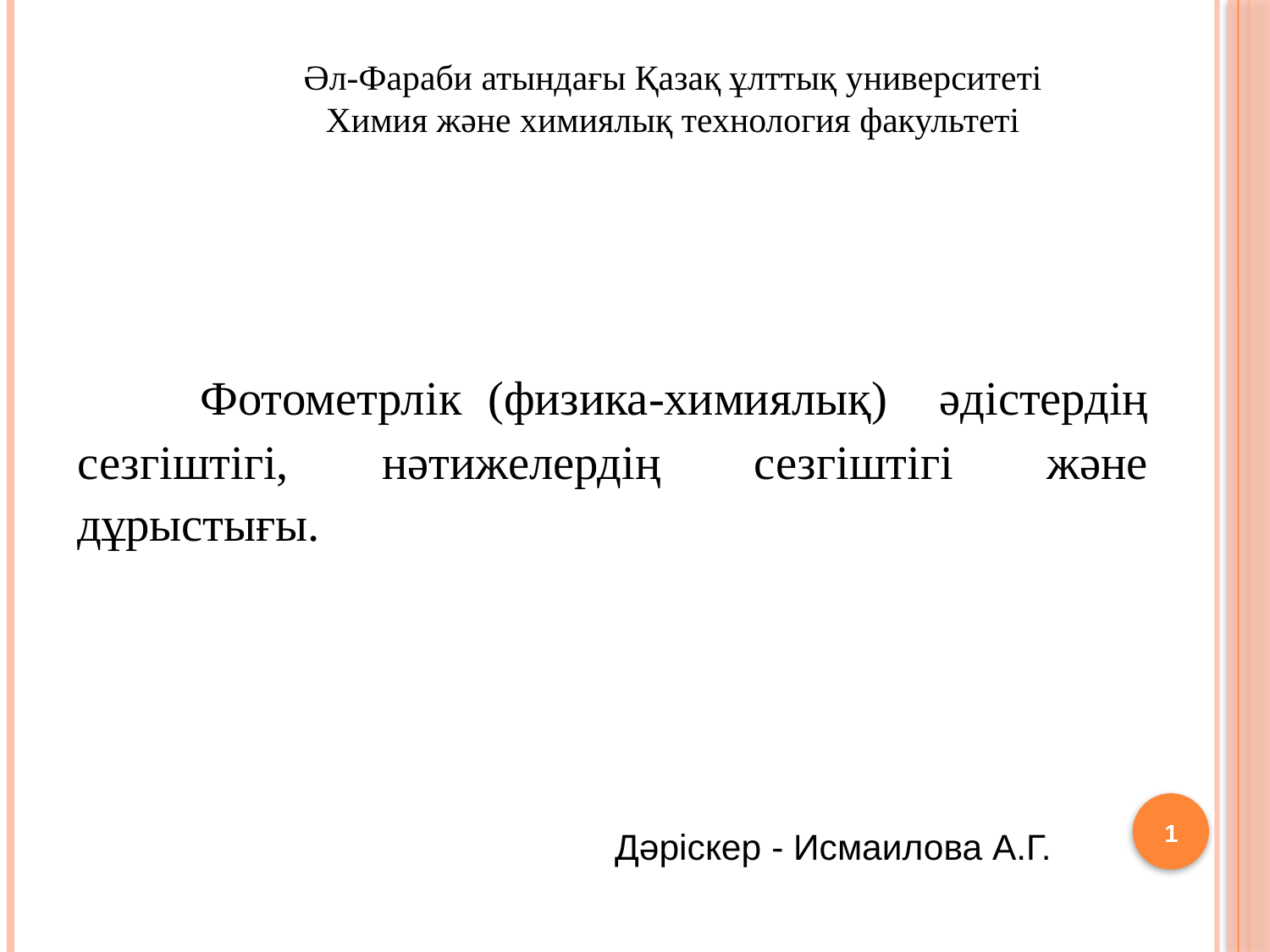

# Әл-Фараби атындағы Қазақ ұлттық университеті Химия және химиялық технология факультеті

	Фотометрлік (физика-химиялық)  әдістердің сезгіштігі, нәтижелердің сезгіштігі және дұрыстығы.

                                                      Дәріскер - Исмаилова А.Г.

1